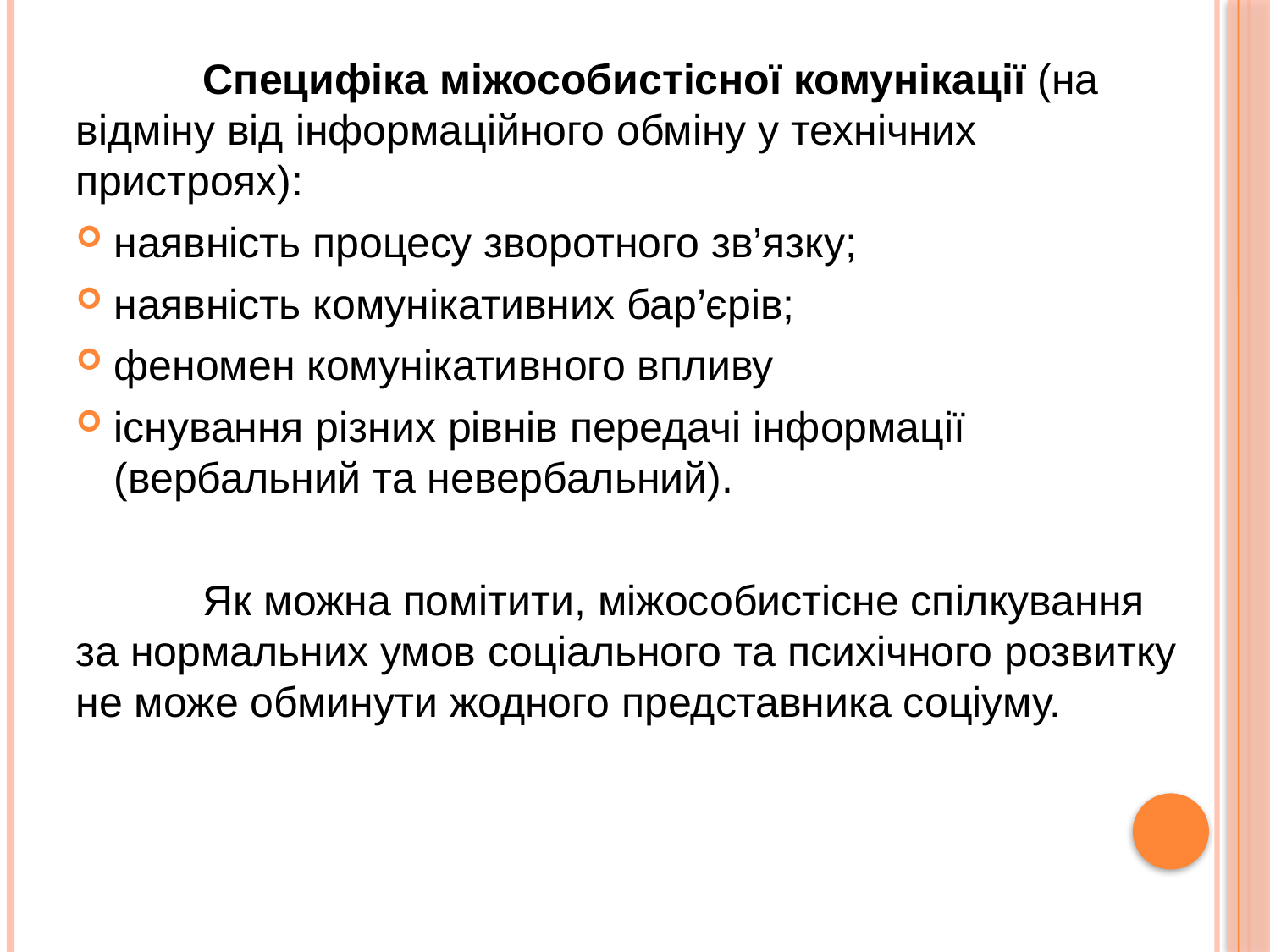

Специфіка міжособистісної комунікації (на відміну від інформаційного обміну у технічних пристроях):
наявність процесу зворотного зв’язку;
наявність комунікативних бар’єрів;
феномен комунікативного впливу
існування різних рівнів передачі інформації (вербальний та невербальний).

	Як можна помітити, міжособистісне спілкування за нормальних умов соціального та психічного розвитку не може обминути жодного представника соціуму.